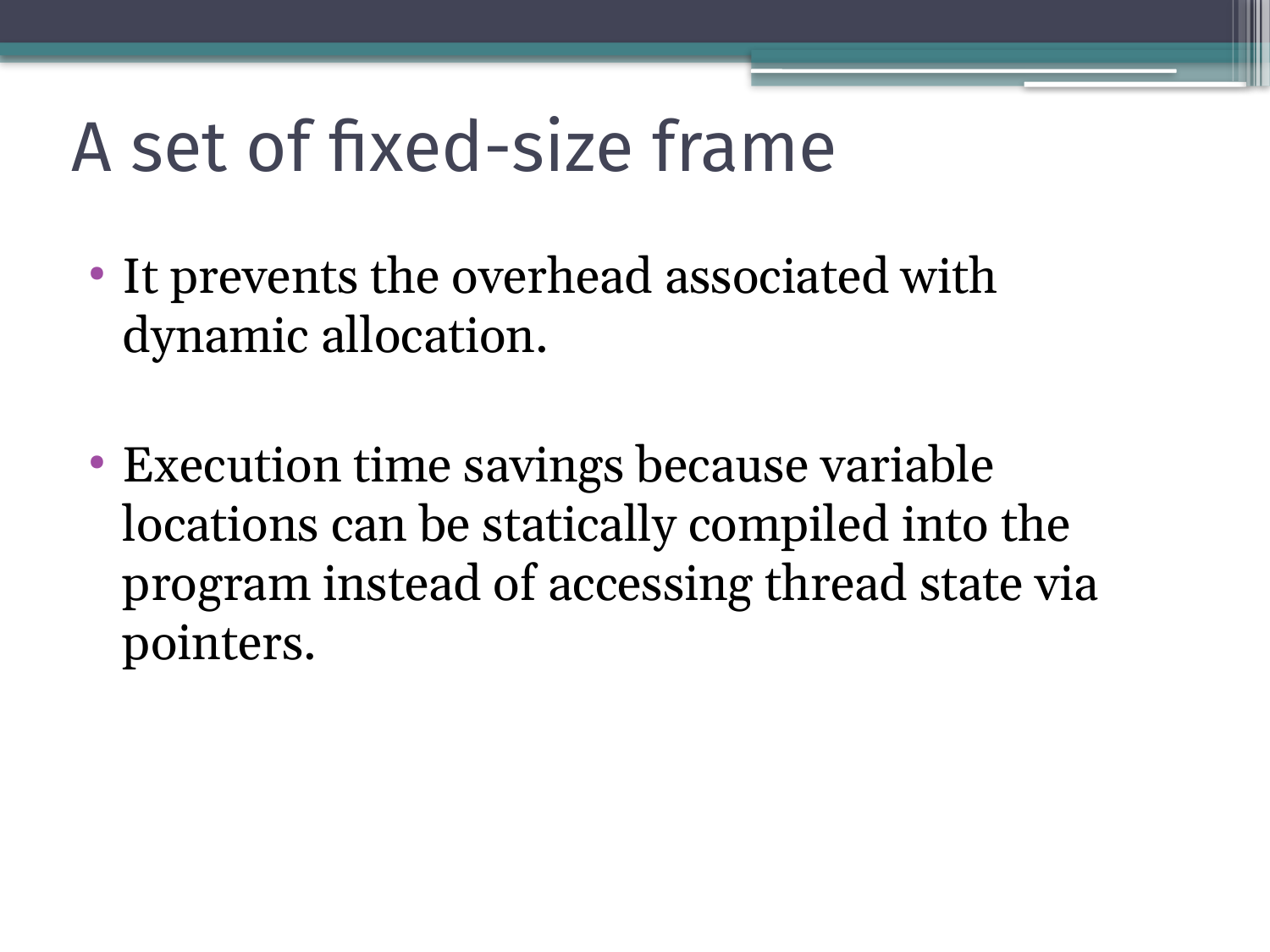

# A set of fixed-size frame
It prevents the overhead associated with dynamic allocation.

Execution time savings because variable locations can be statically compiled into the program instead of accessing thread state via pointers.